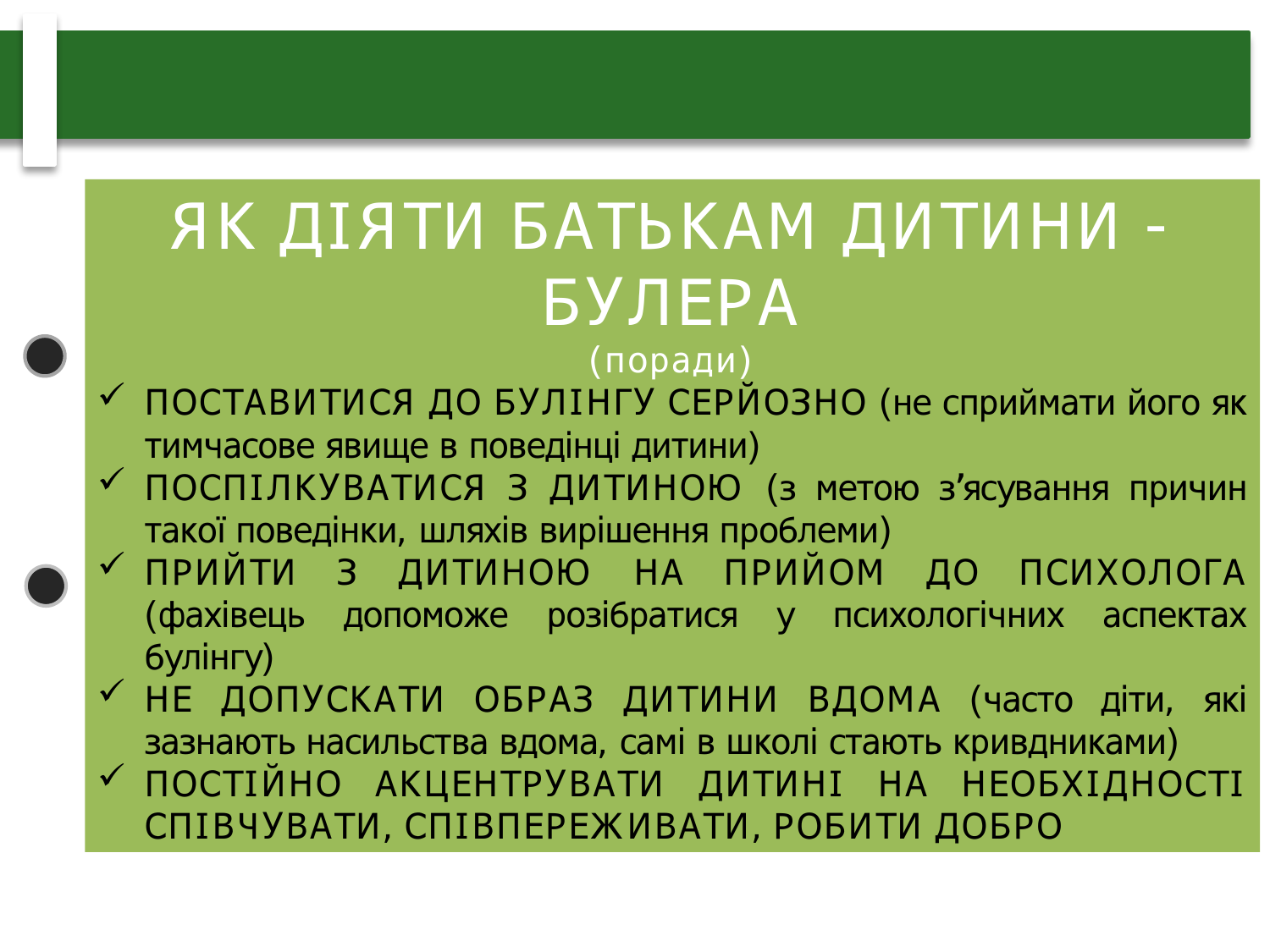

ЯК ДІЯТИ БАТЬКАМ ДИТИНИ - БУЛЕРА
(поради)
ПОСТАВИТИСЯ ДО БУЛІНГУ СЕРЙОЗНО (не сприймати його як тимчасове явище в поведінці дитини)
ПОСПІЛКУВАТИСЯ З ДИТИНОЮ (з метою з’ясування причин такої поведінки, шляхів вирішення проблеми)
ПРИЙТИ З ДИТИНОЮ НА ПРИЙОМ ДО ПСИХОЛОГА (фахівець допоможе розібратися у психологічних аспектах булінгу)
НЕ ДОПУСКАТИ ОБРАЗ ДИТИНИ ВДОМА (часто діти, які зазнають насильства вдома, самі в школі стають кривдниками)
ПОСТІЙНО АКЦЕНТРУВАТИ ДИТИНІ НА НЕОБХІДНОСТІ СПІВЧУВАТИ, СПІВПЕРЕЖИВАТИ, РОБИТИ ДОБРО